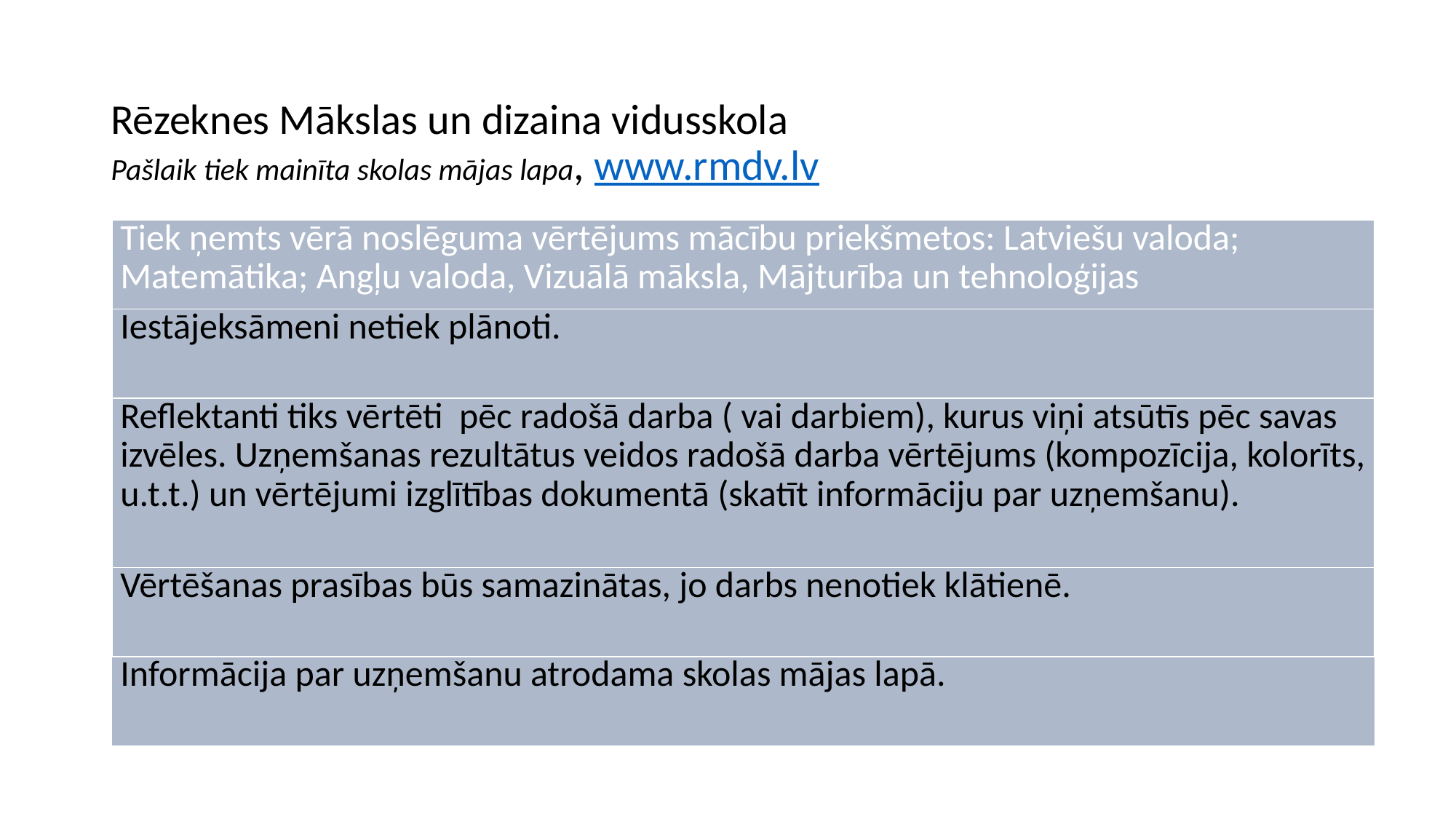

# Rēzeknes Mākslas un dizaina vidusskola Pašlaik tiek mainīta skolas mājas lapa, www.rmdv.lv
| Tiek ņemts vērā noslēguma vērtējums mācību priekšmetos: Latviešu valoda; Matemātika; Angļu valoda, Vizuālā māksla, Mājturība un tehnoloģijas |
| --- |
| Iestājeksāmeni netiek plānoti. |
| Reflektanti tiks vērtēti pēc radošā darba ( vai darbiem), kurus viņi atsūtīs pēc savas izvēles. Uzņemšanas rezultātus veidos radošā darba vērtējums (kompozīcija, kolorīts, u.t.t.) un vērtējumi izglītības dokumentā (skatīt informāciju par uzņemšanu). |
| Vērtēšanas prasības būs samazinātas, jo darbs nenotiek klātienē. |
| Informācija par uzņemšanu atrodama skolas mājas lapā. |